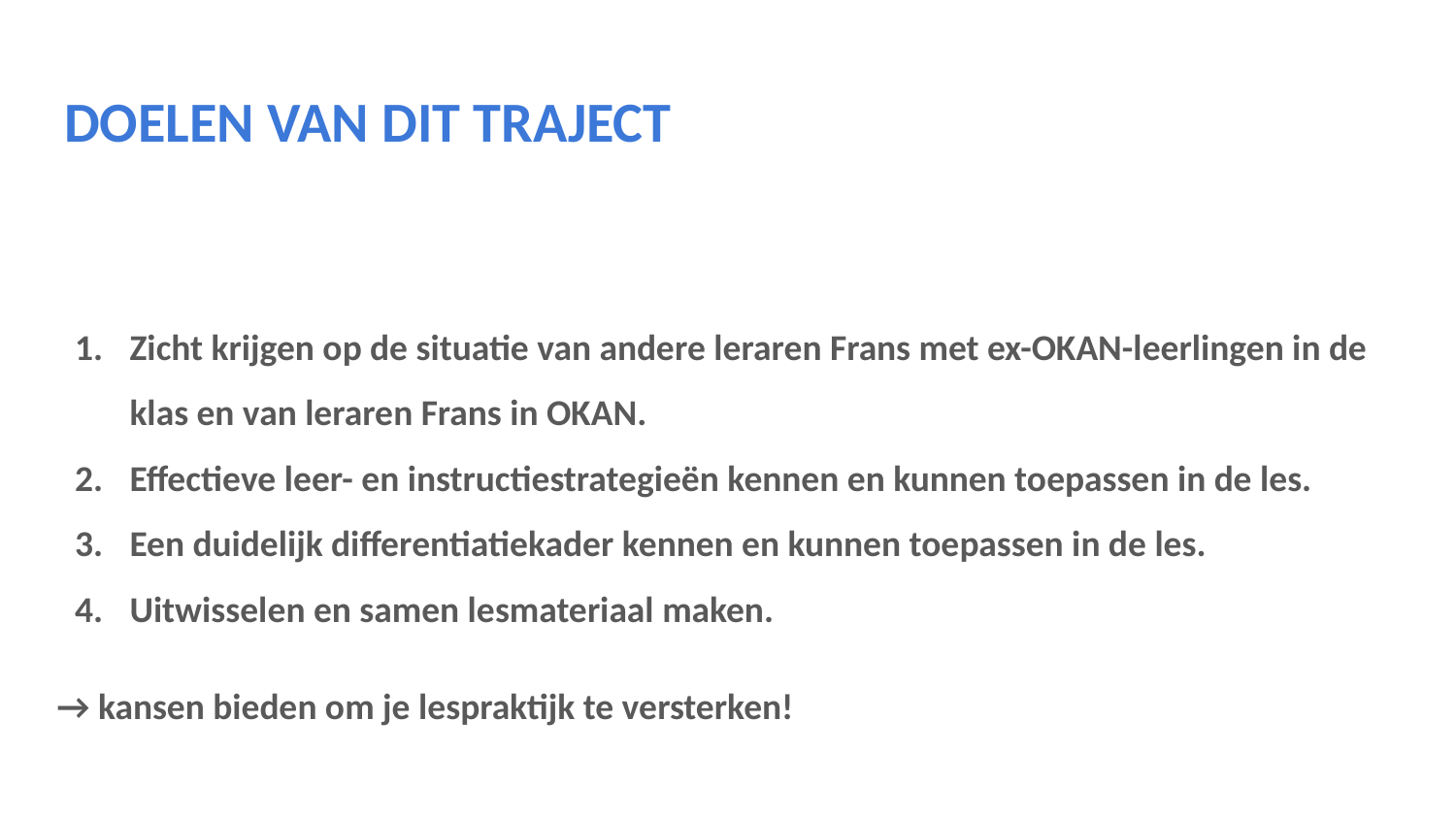

# DOELEN VAN DIT TRAJECT
Zicht krijgen op de situatie van andere leraren Frans met ex-OKAN-leerlingen in de klas en van leraren Frans in OKAN.
Effectieve leer- en instructiestrategieën kennen en kunnen toepassen in de les.
Een duidelijk differentiatiekader kennen en kunnen toepassen in de les.
Uitwisselen en samen lesmateriaal maken.
→ kansen bieden om je lespraktijk te versterken!